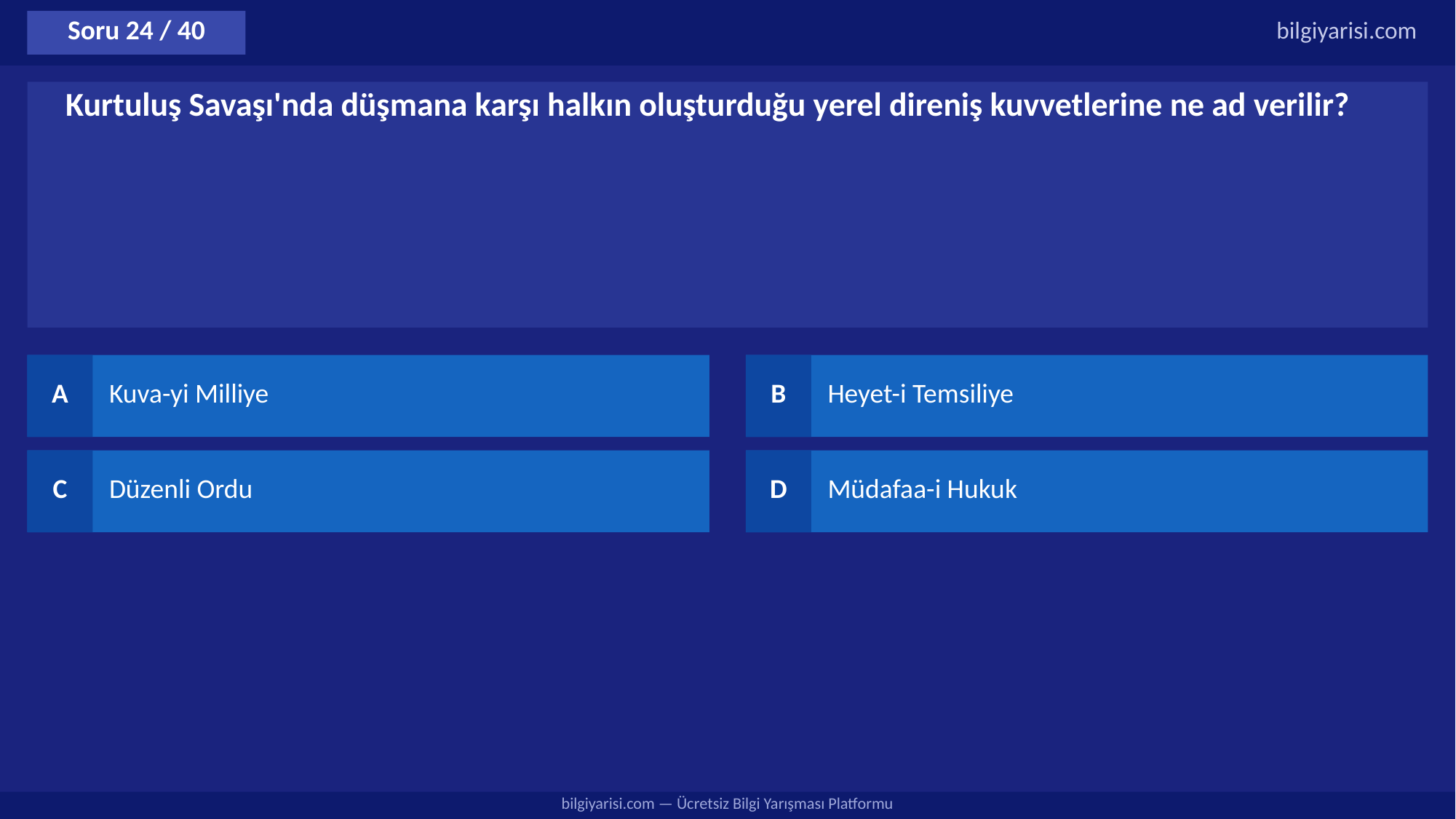

Soru 24 / 40
bilgiyarisi.com

Kurtuluş Savaşı'nda düşmana karşı halkın oluşturduğu yerel direniş kuvvetlerine ne ad verilir?

A
Kuva-yi Milliye

B
Heyet-i Temsiliye

C
Düzenli Ordu

D
Müdafaa-i Hukuk
bilgiyarisi.com — Ücretsiz Bilgi Yarışması Platformu